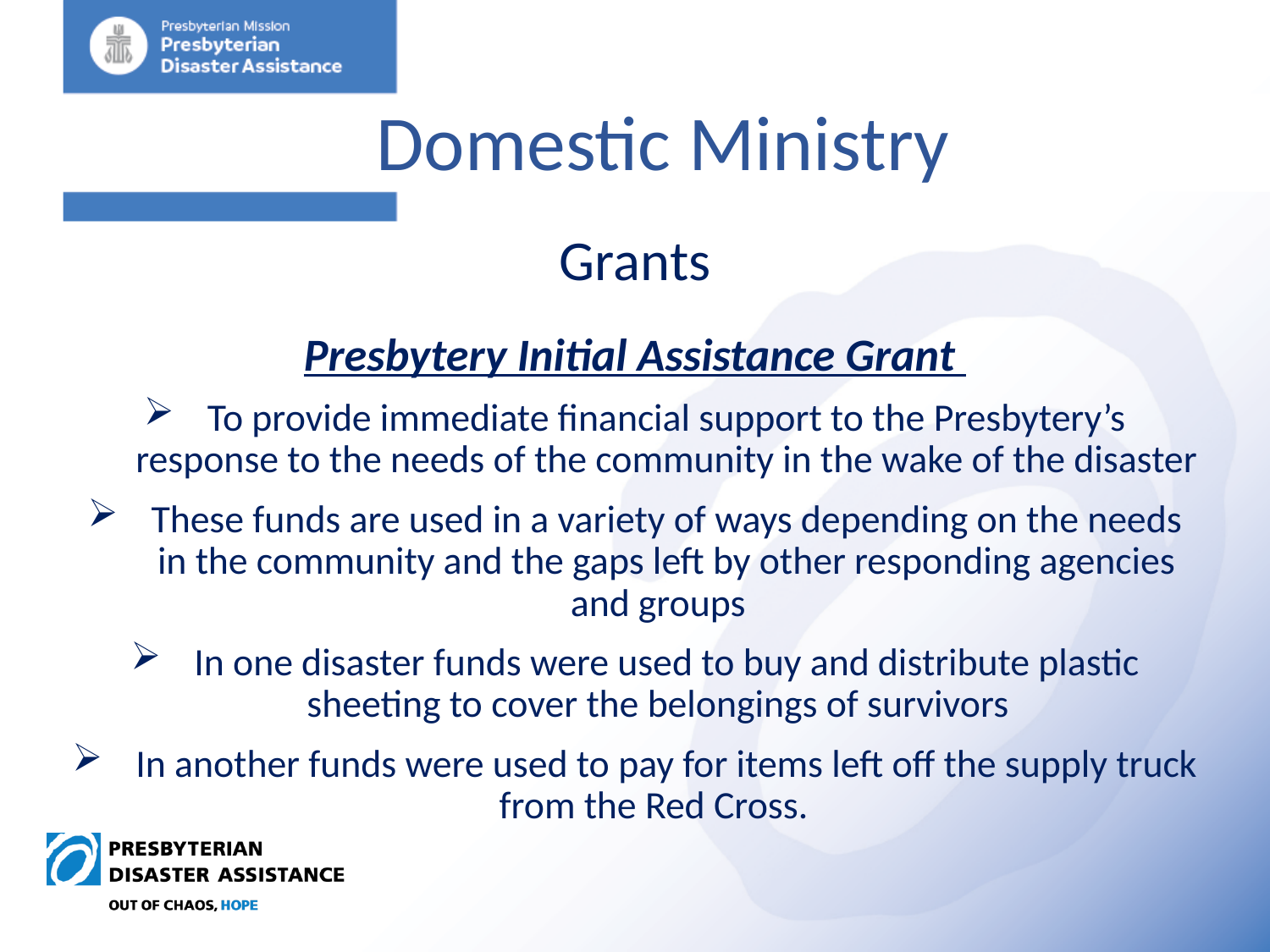

# Domestic Ministry
Grants

Presbytery Initial Assistance Grant
To provide immediate financial support to the Presbytery’s response to the needs of the community in the wake of the disaster
These funds are used in a variety of ways depending on the needs in the community and the gaps left by other responding agencies and groups
In one disaster funds were used to buy and distribute plastic sheeting to cover the belongings of survivors
In another funds were used to pay for items left off the supply truck from the Red Cross.